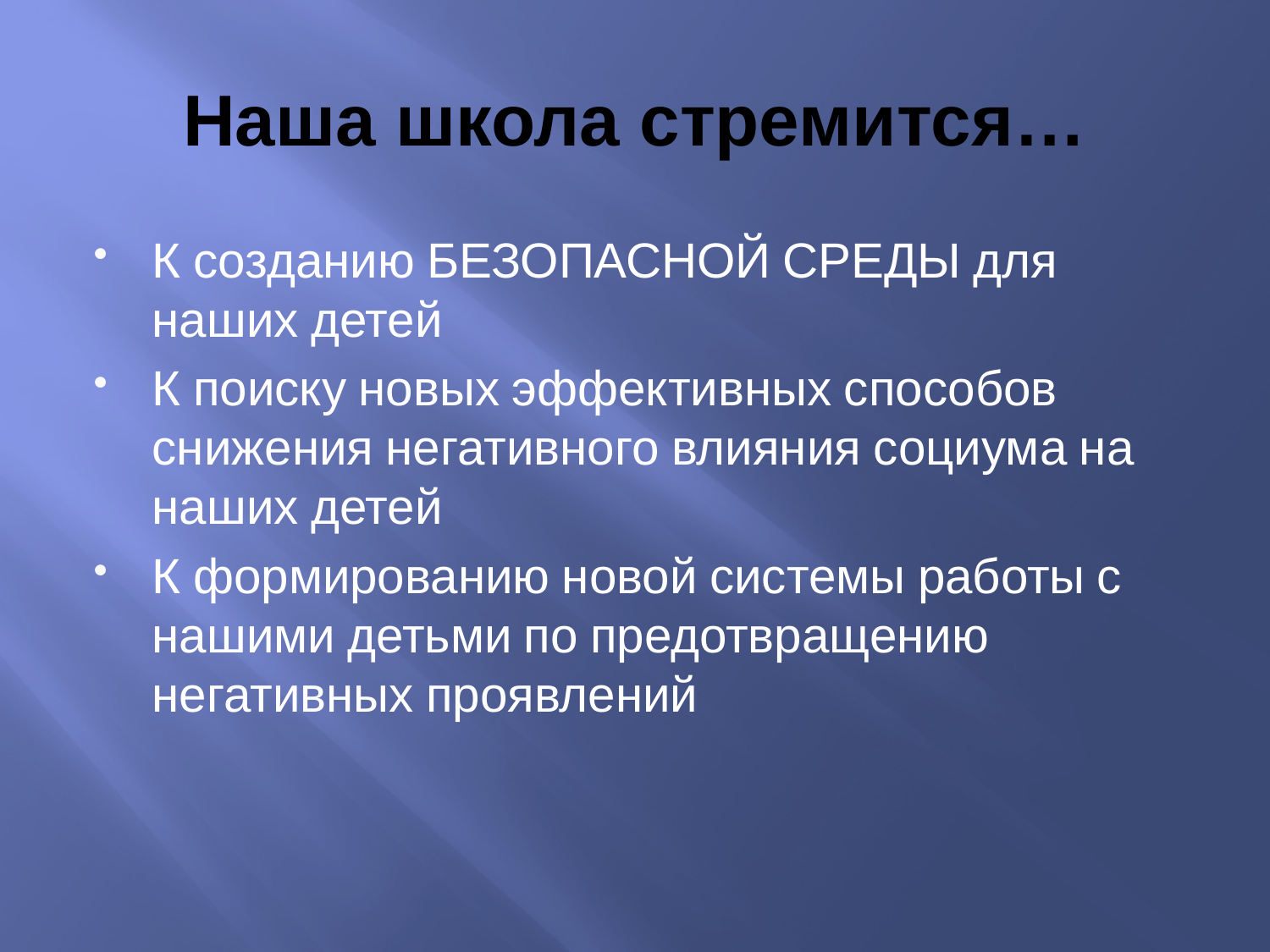

# Наша школа стремится…
К созданию БЕЗОПАСНОЙ СРЕДЫ для наших детей
К поиску новых эффективных способов снижения негативного влияния социума на наших детей
К формированию новой системы работы с нашими детьми по предотвращению негативных проявлений